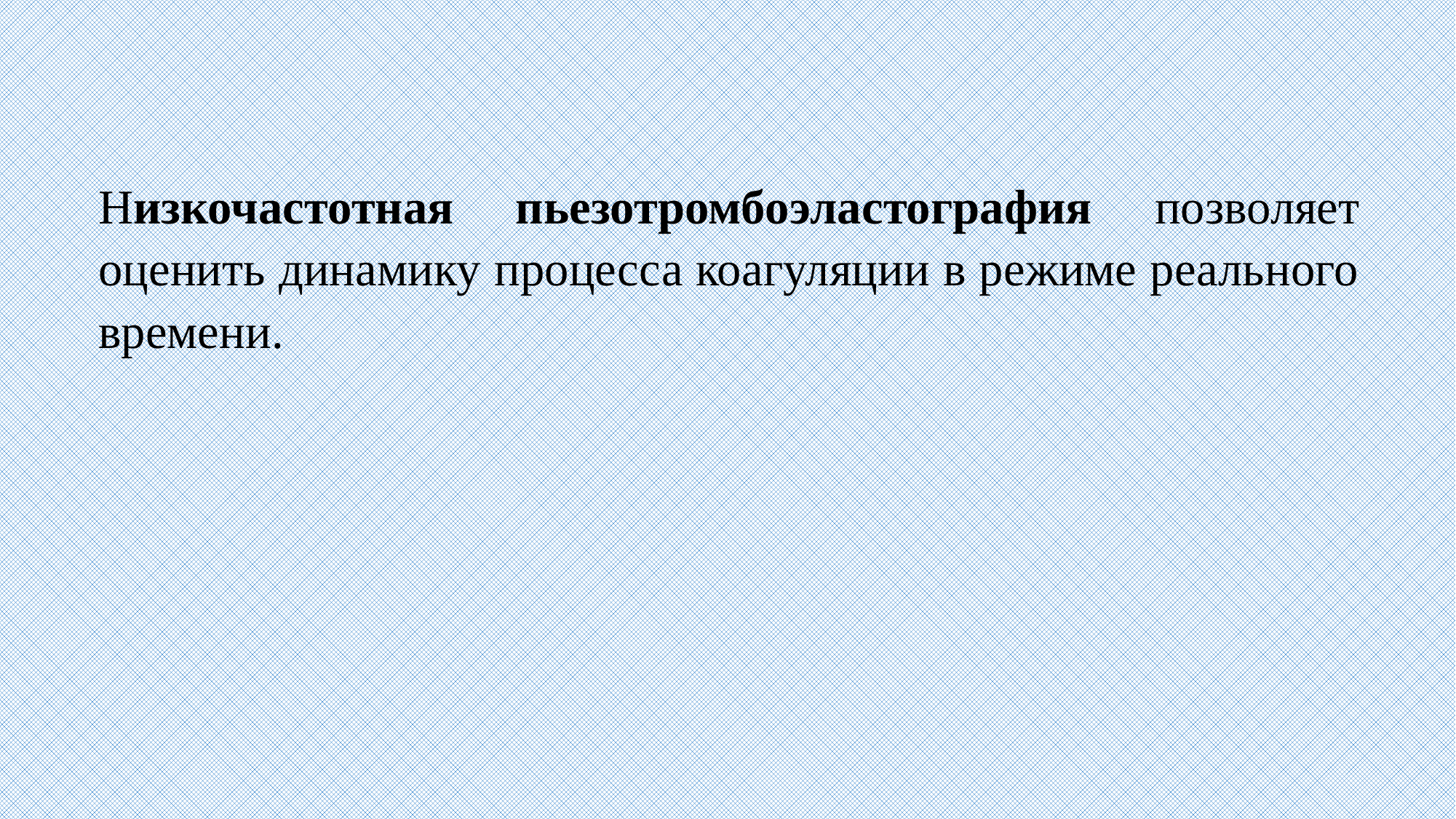

Низкочастотная пьезотромбоэластография позволяет оценить динамику процесса коагуляции в режиме реального времени.